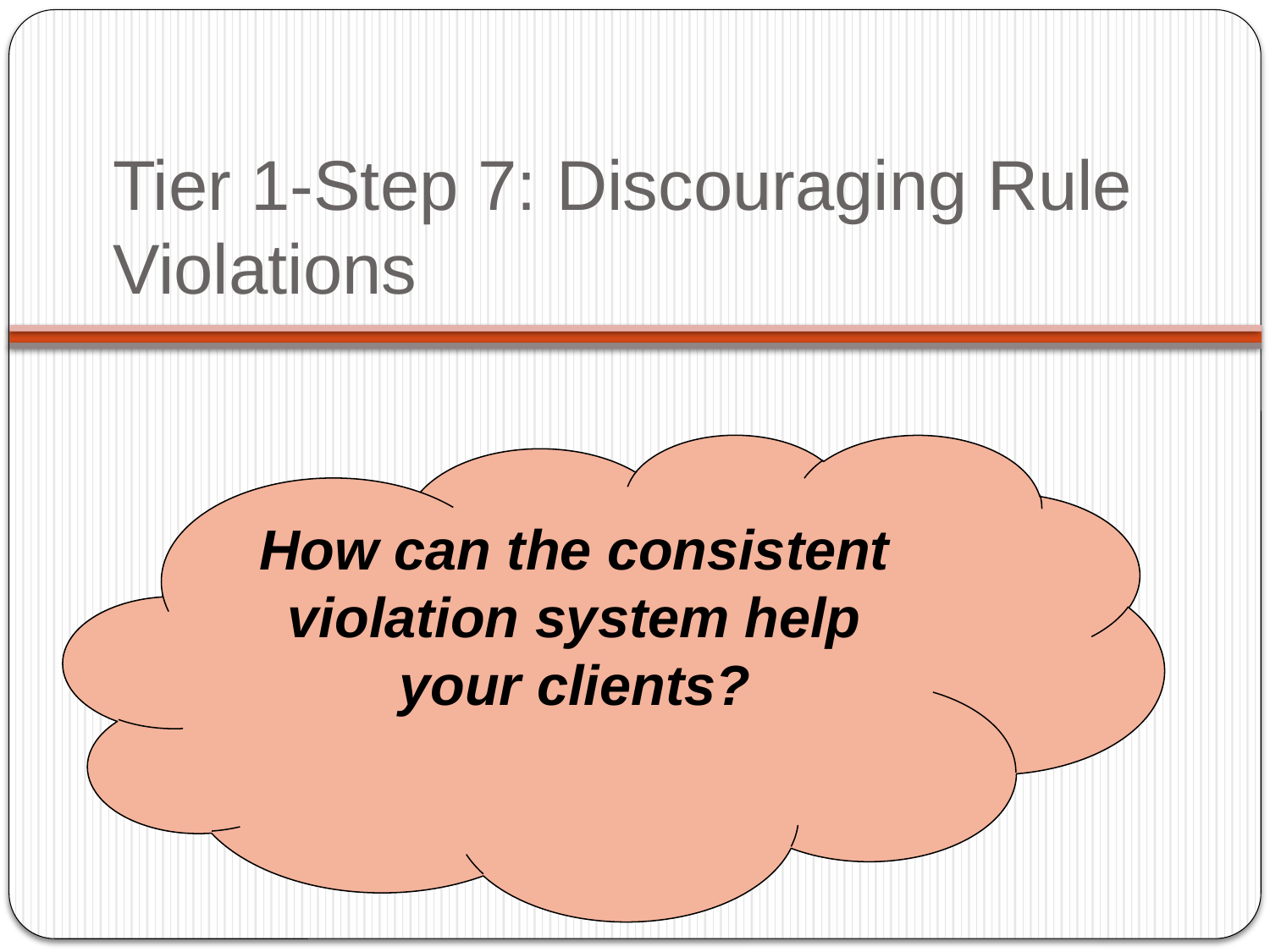

# Tier 1-Step 7: Discouraging Rule Violations
How can the consistent violation system help your clients?